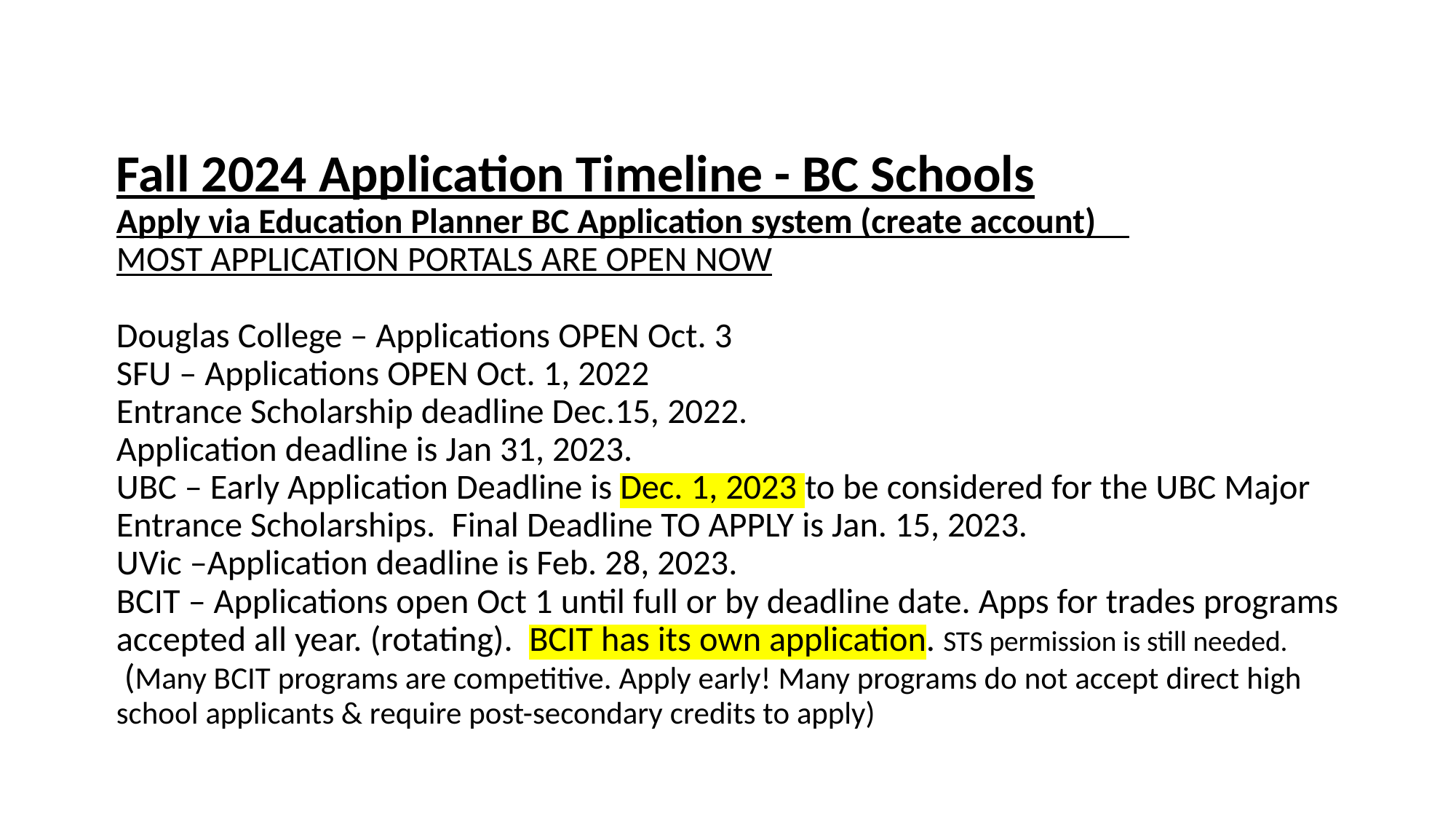

# Fall 2024 Application Timeline - BC Schools Apply via Education Planner BC Application system (create account) MOST APPLICATION PORTALS ARE OPEN NOW Douglas College – Applications OPEN Oct. 3 SFU – Applications OPEN Oct. 1, 2022 Entrance Scholarship deadline Dec.15, 2022. Application deadline is Jan 31, 2023. UBC – Early Application Deadline is Dec. 1, 2023 to be considered for the UBC Major Entrance Scholarships.  Final Deadline TO APPLY is Jan. 15, 2023. UVic –Application deadline is Feb. 28, 2023. BCIT – Applications open Oct 1 until full or by deadline date. Apps for trades programs accepted all year. (rotating).  BCIT has its own application. STS permission is still needed. (Many BCIT programs are competitive. Apply early! Many programs do not accept direct high school applicants & require post-secondary credits to apply)